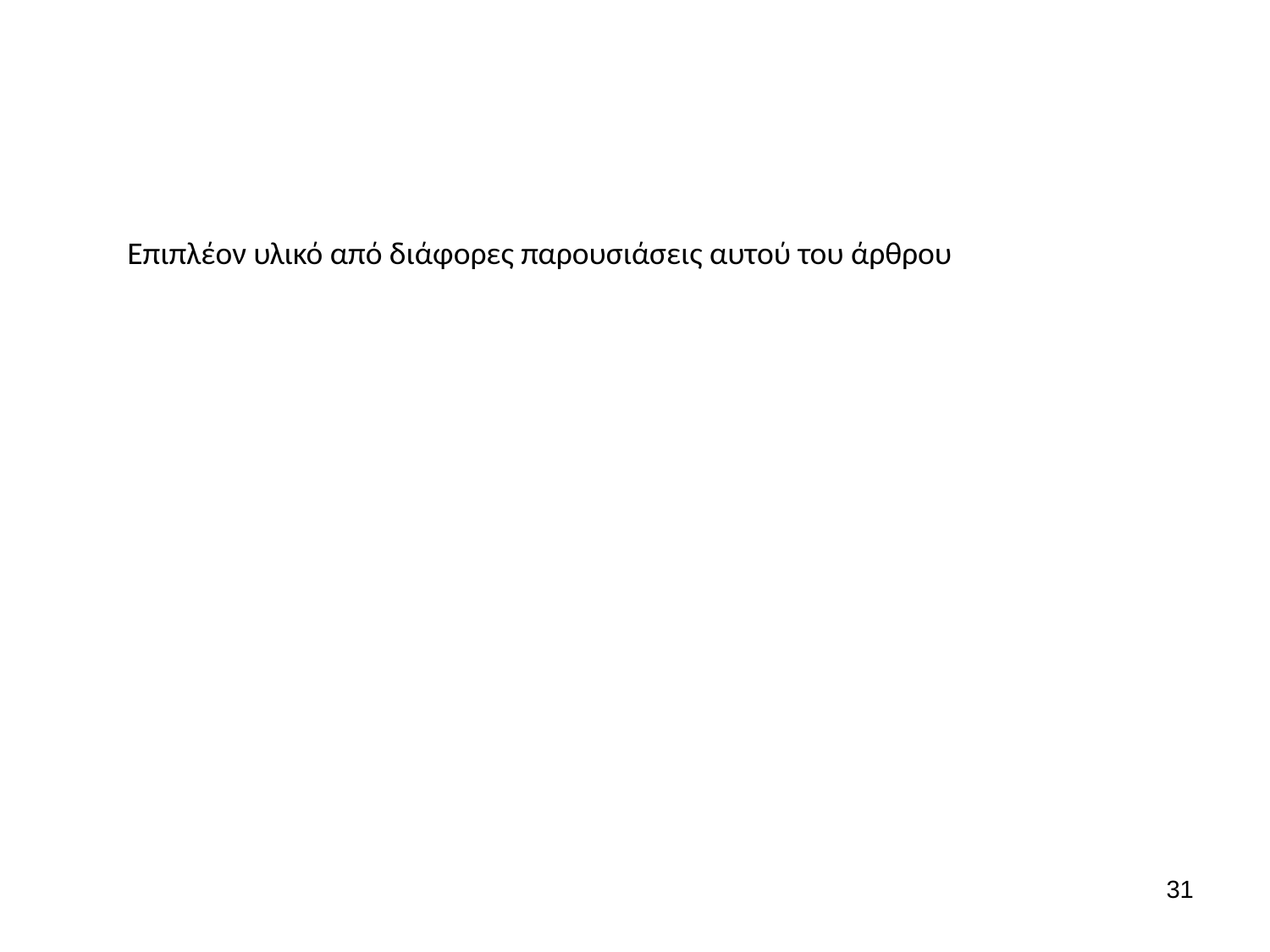

Επιπλέον υλικό από διάφορες παρουσιάσεις αυτού του άρθρου
31